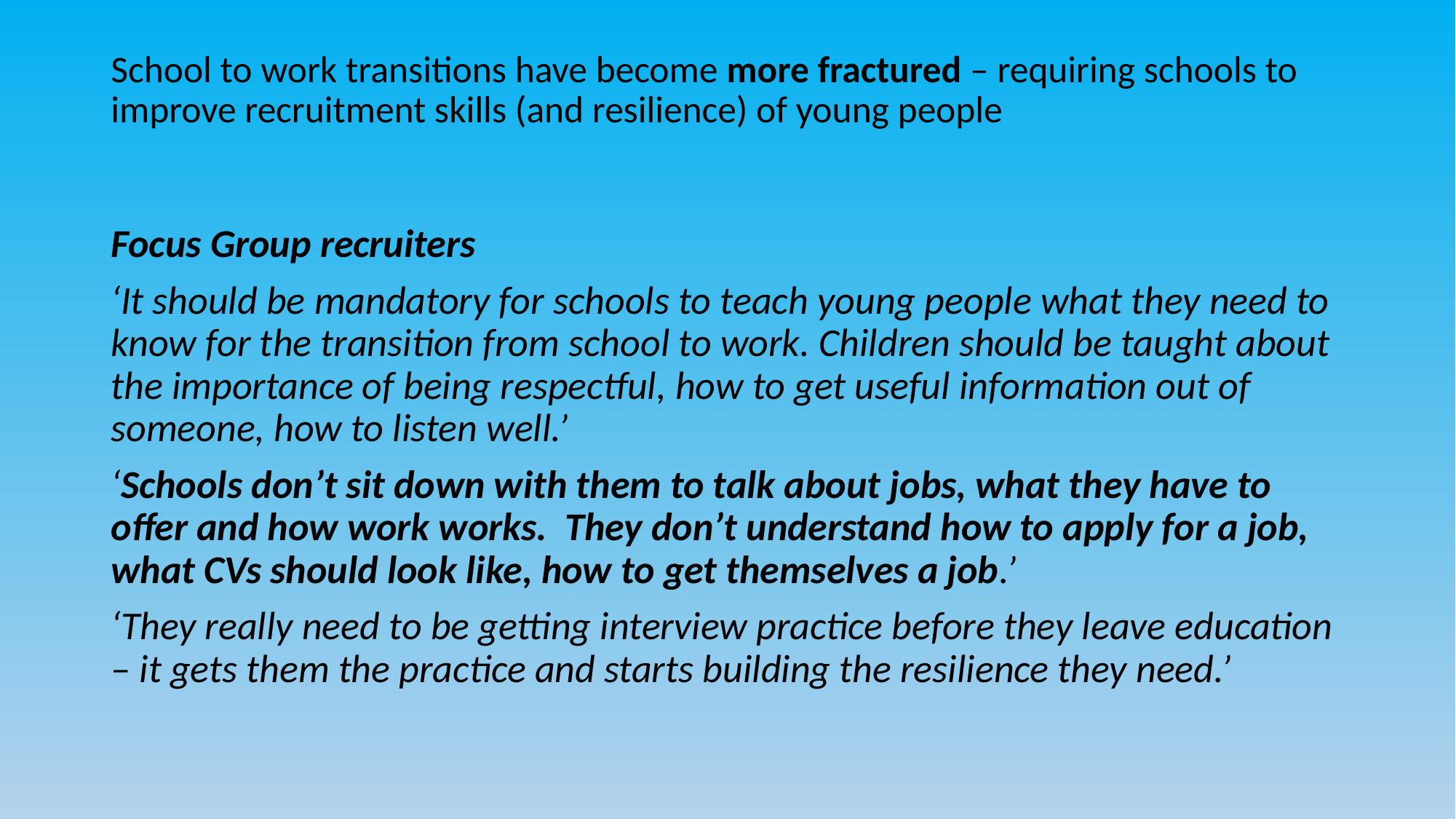

# School to work transitions have become more fractured – requiring schools to improve recruitment skills (and resilience) of young people
Focus Group recruiters
‘It should be mandatory for schools to teach young people what they need to know for the transition from school to work. Children should be taught about the importance of being respectful, how to get useful information out of someone, how to listen well.’
‘Schools don’t sit down with them to talk about jobs, what they have to offer and how work works.  They don’t understand how to apply for a job, what CVs should look like, how to get themselves a job.’
‘They really need to be getting interview practice before they leave education – it gets them the practice and starts building the resilience they need.’